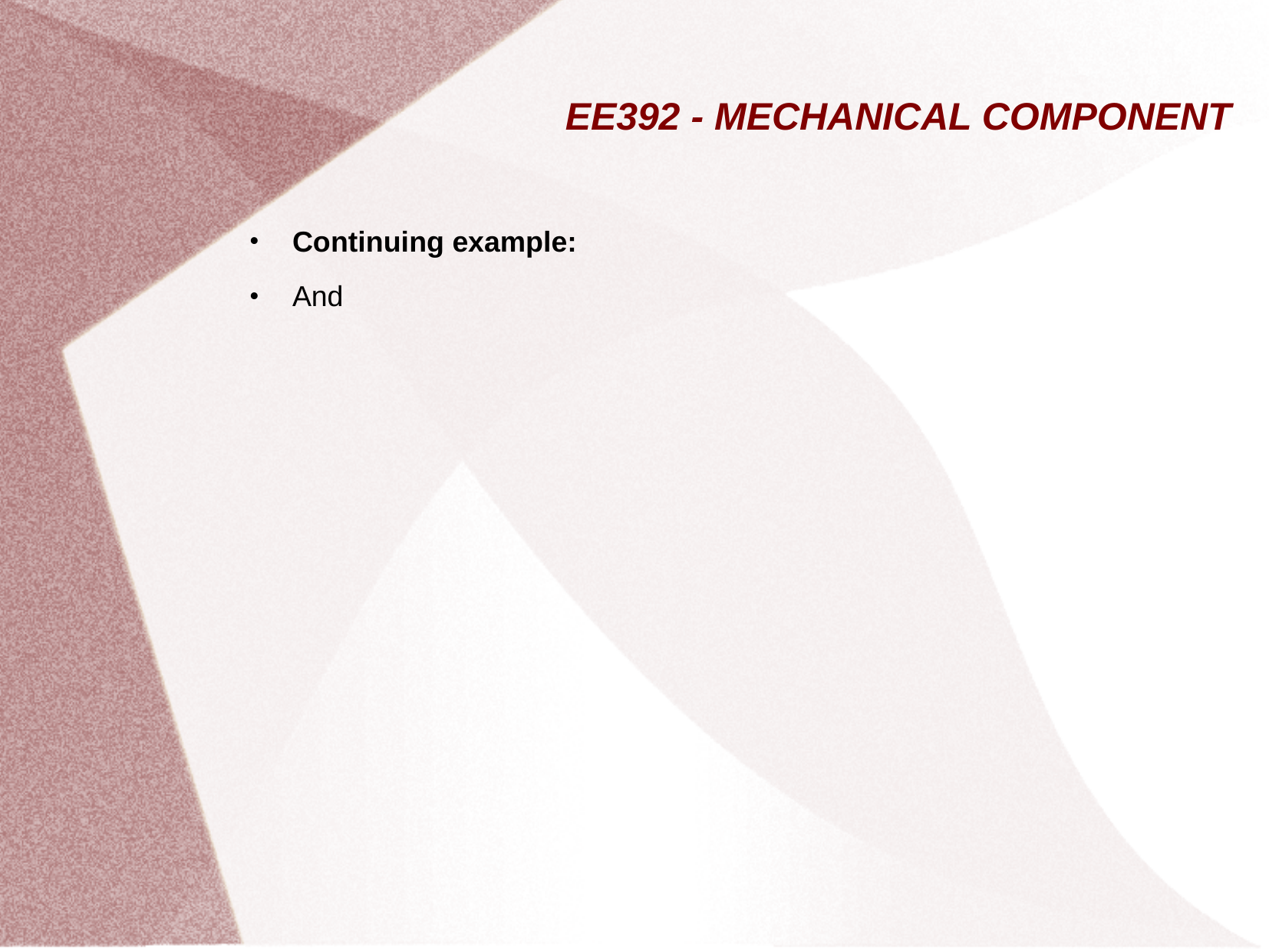

# EE392 - MECHANICAL COMPONENT
Continuing example:
And